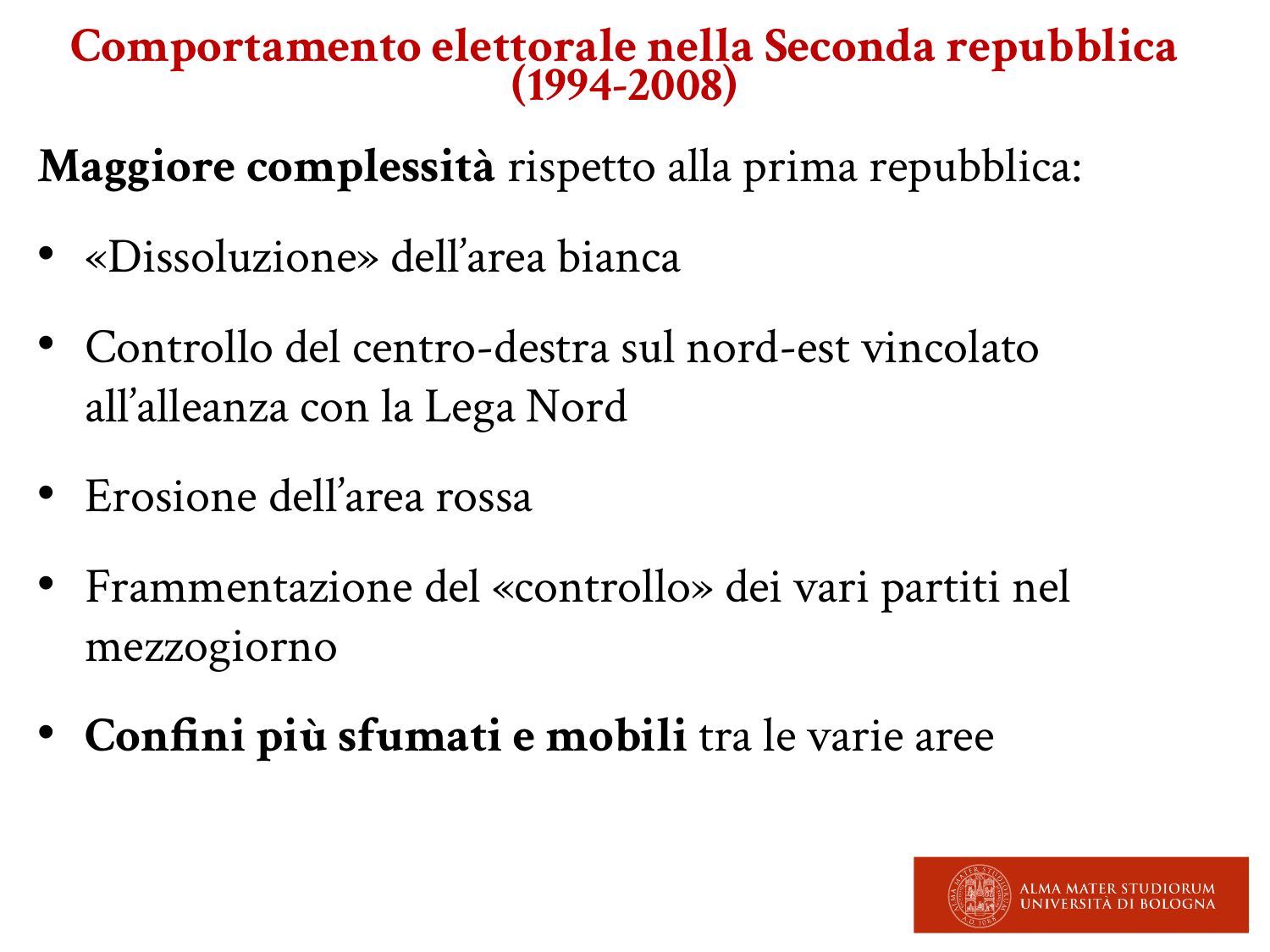

Comportamento elettorale nella Seconda repubblica (1994-2008)
Maggiore complessità rispetto alla prima repubblica:
«Dissoluzione» dell’area bianca
Controllo del centro-destra sul nord-est vincolato all’alleanza con la Lega Nord
Erosione dell’area rossa
Frammentazione del «controllo» dei vari partiti nel mezzogiorno
Confini più sfumati e mobili tra le varie aree